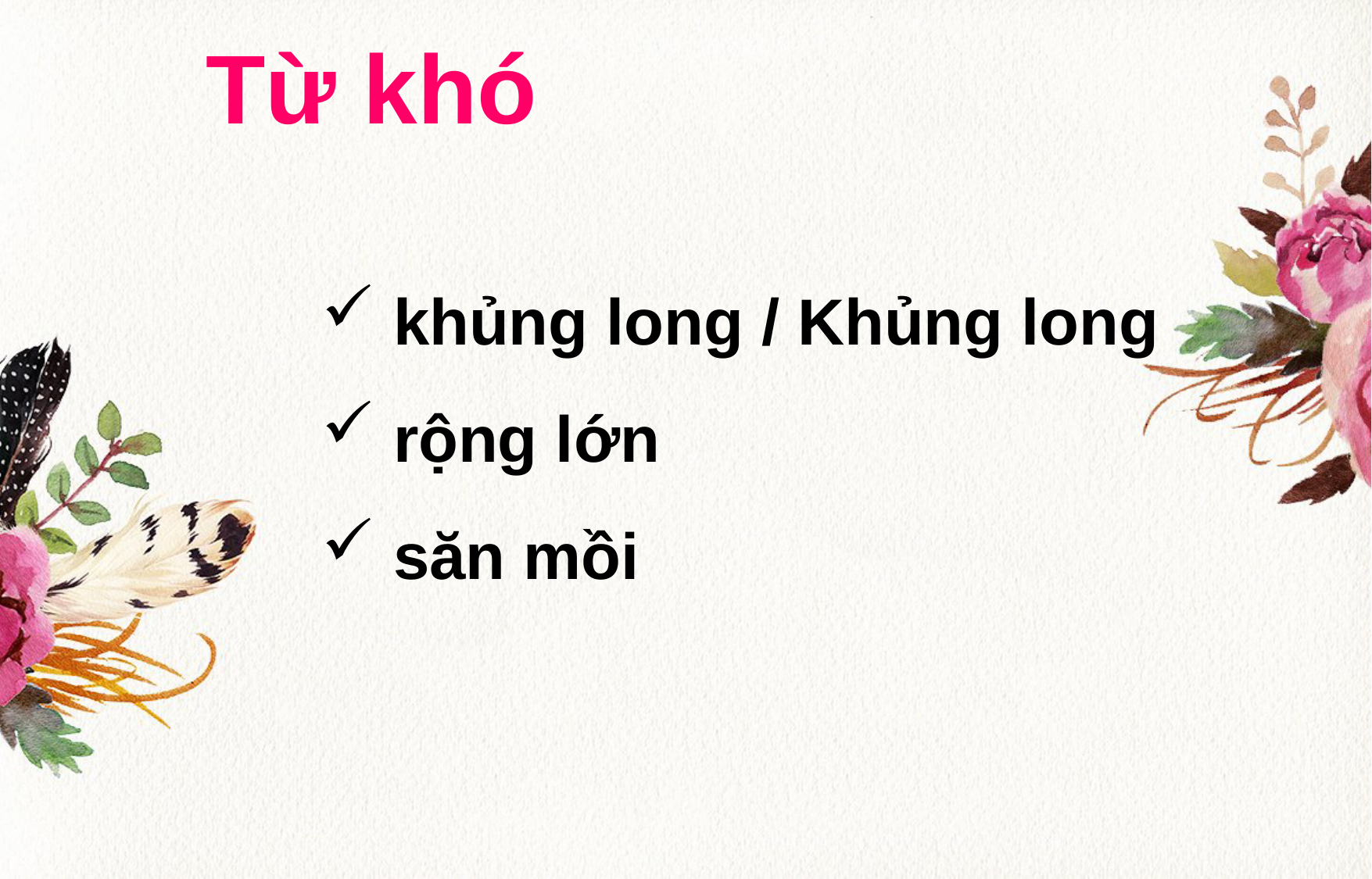

Từ khó
 khủng long / Khủng long
 rộng lớn
 săn mồi